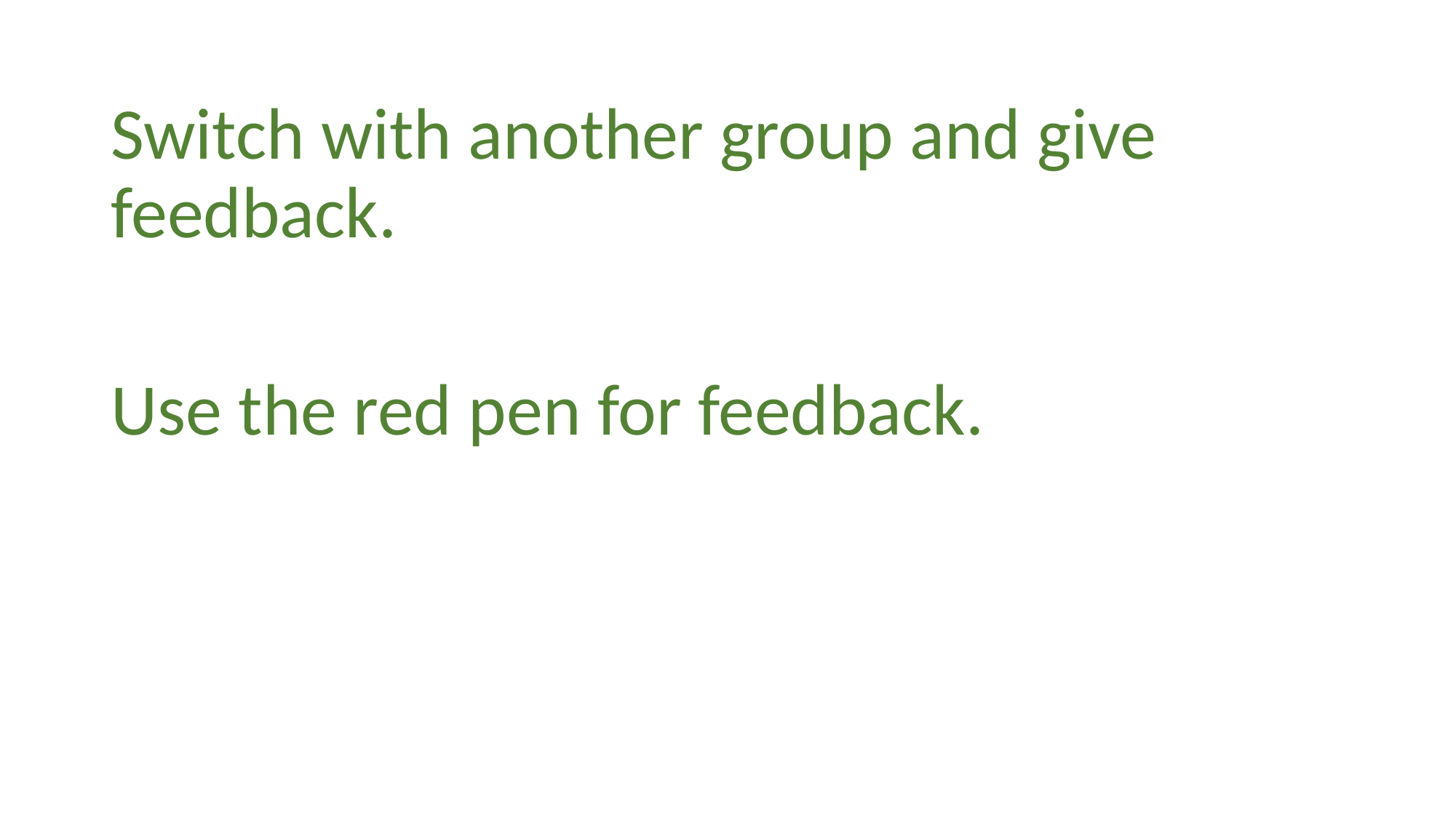

# Switch with another group and give feedback.
Use the red pen for feedback.